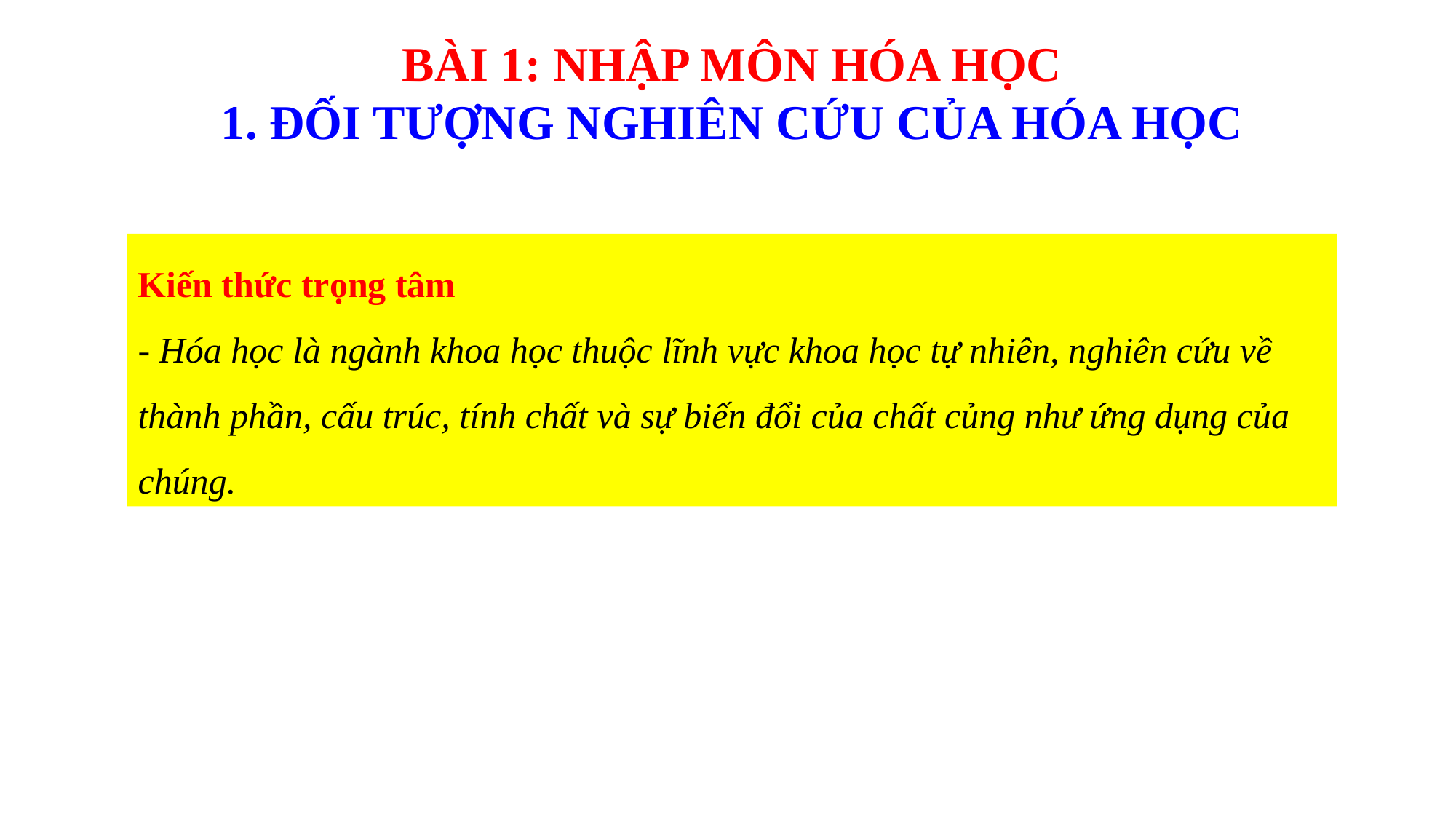

BÀI 1: NHẬP MÔN HÓA HỌC
1. ĐỐI TƯỢNG NGHIÊN CỨU CỦA HÓA HỌC

#
Kiến thức trọng tâm
- Hóa học là ngành khoa học thuộc lĩnh vực khoa học tự nhiên, nghiên cứu về thành phần, cấu trúc, tính chất và sự biến đổi của chất củng như ứng dụng của chúng.